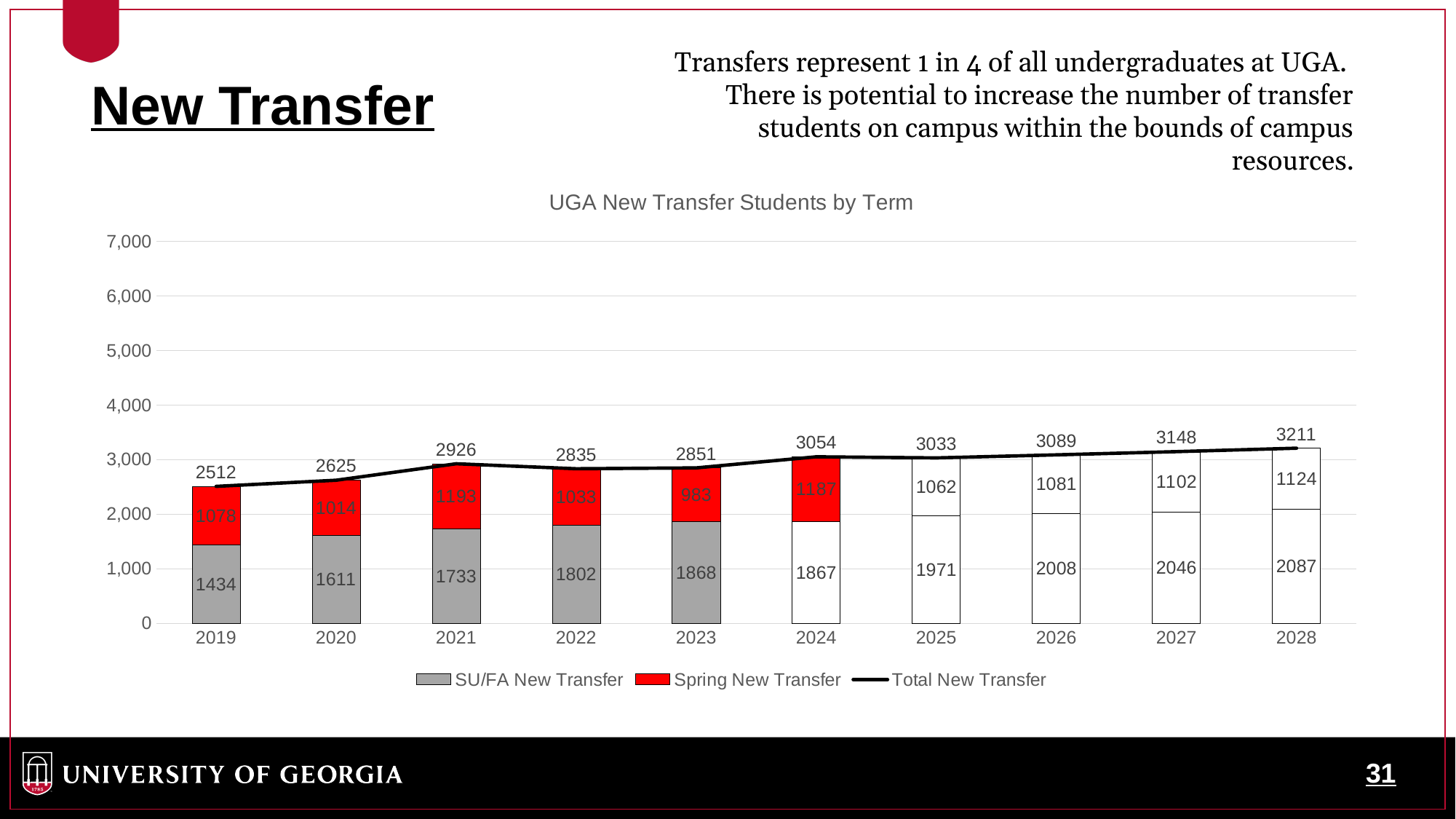

Transfers represent 1 in 4 of all undergraduates at UGA.  There is potential to increase the number of transfer students on campus within the bounds of campus resources.
New Transfer

### Chart: UGA New Transfer Students by Term

| Category | SU/FA New Transfer | Spring New Transfer | Total New Transfer |
|---|---|---|---|
| 2019 | 1434.0 | 1078.0 | 2512.0 |
| 2020 | 1611.0 | 1014.0 | 2625.0 |
| 2021 | 1733.0 | 1193.0 | 2926.0 |
| 2022 | 1802.0 | 1033.0 | 2835.0 |
| 2023 | 1868.0 | 983.0 | 2851.0 |
| 2024 | 1867.0 | 1187.0 | 3054.0 |
| 2025 | 1971.0 | 1062.0 | 3033.0 |
| 2026 | 2008.0 | 1081.0 | 3089.0 |
| 2027 | 2046.0 | 1102.0 | 3148.0 |
| 2028 | 2087.0 | 1124.0 | 3211.0 |